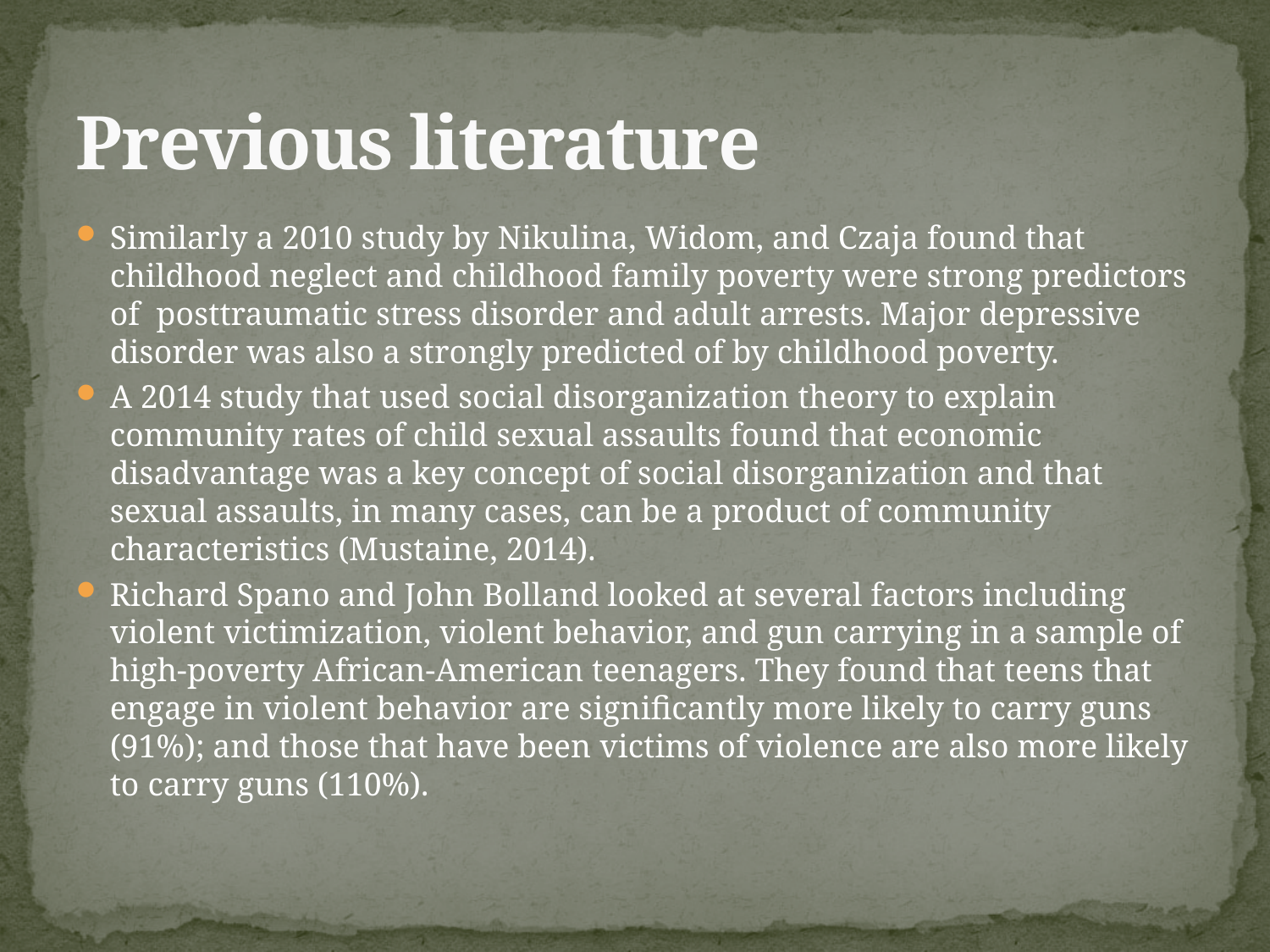

# Previous literature
Similarly a 2010 study by Nikulina, Widom, and Czaja found that childhood neglect and childhood family poverty were strong predictors of  posttraumatic stress disorder and adult arrests. Major depressive disorder was also a strongly predicted of by childhood poverty.
A 2014 study that used social disorganization theory to explain community rates of child sexual assaults found that economic disadvantage was a key concept of social disorganization and that sexual assaults, in many cases, can be a product of community characteristics (Mustaine, 2014).
Richard Spano and John Bolland looked at several factors including violent victimization, violent behavior, and gun carrying in a sample of high-poverty African-American teenagers. They found that teens that engage in violent behavior are significantly more likely to carry guns (91%); and those that have been victims of violence are also more likely to carry guns (110%).